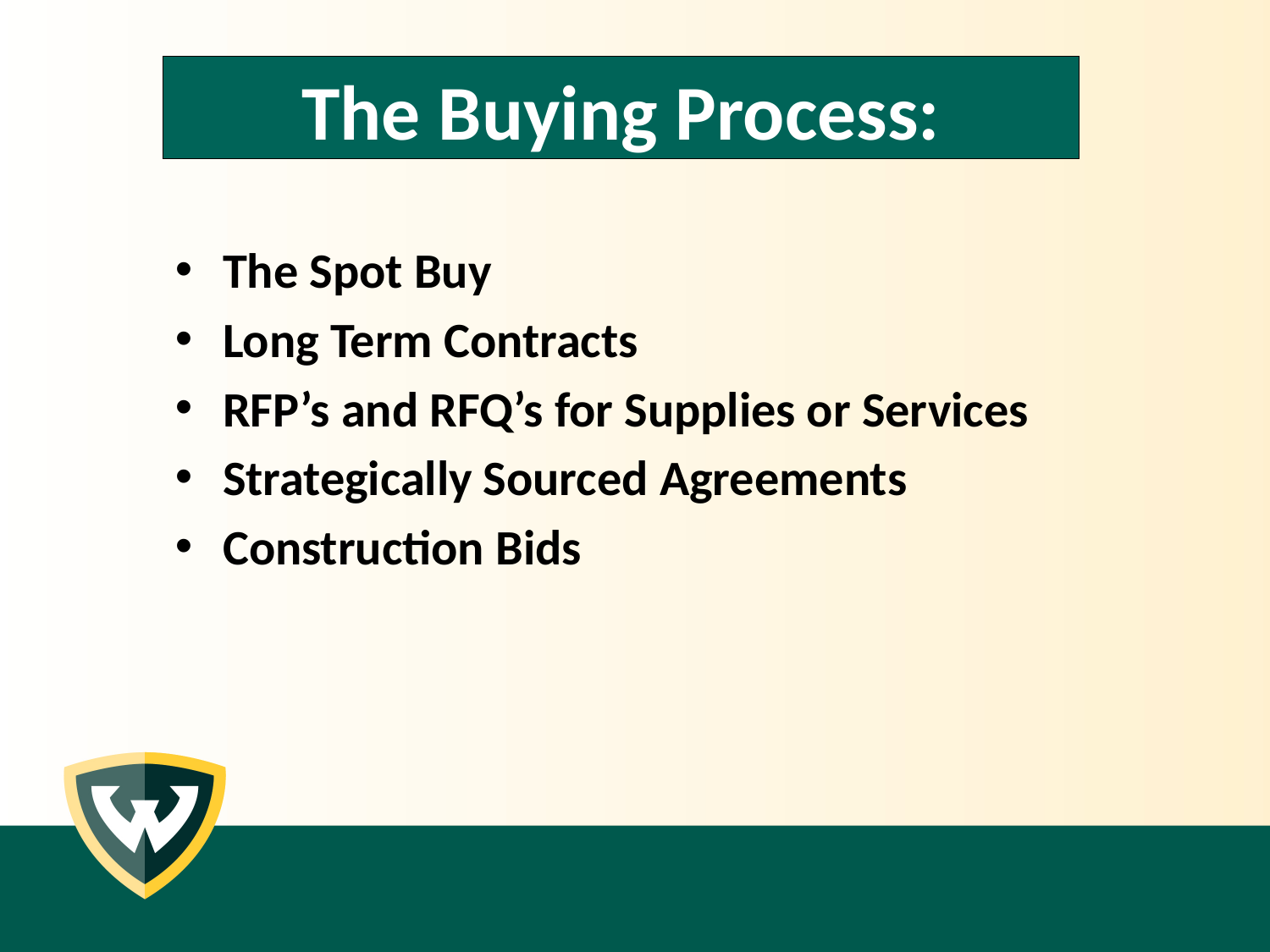

The Buying Process:
The Spot Buy
Long Term Contracts
RFP’s and RFQ’s for Supplies or Services
Strategically Sourced Agreements
Construction Bids